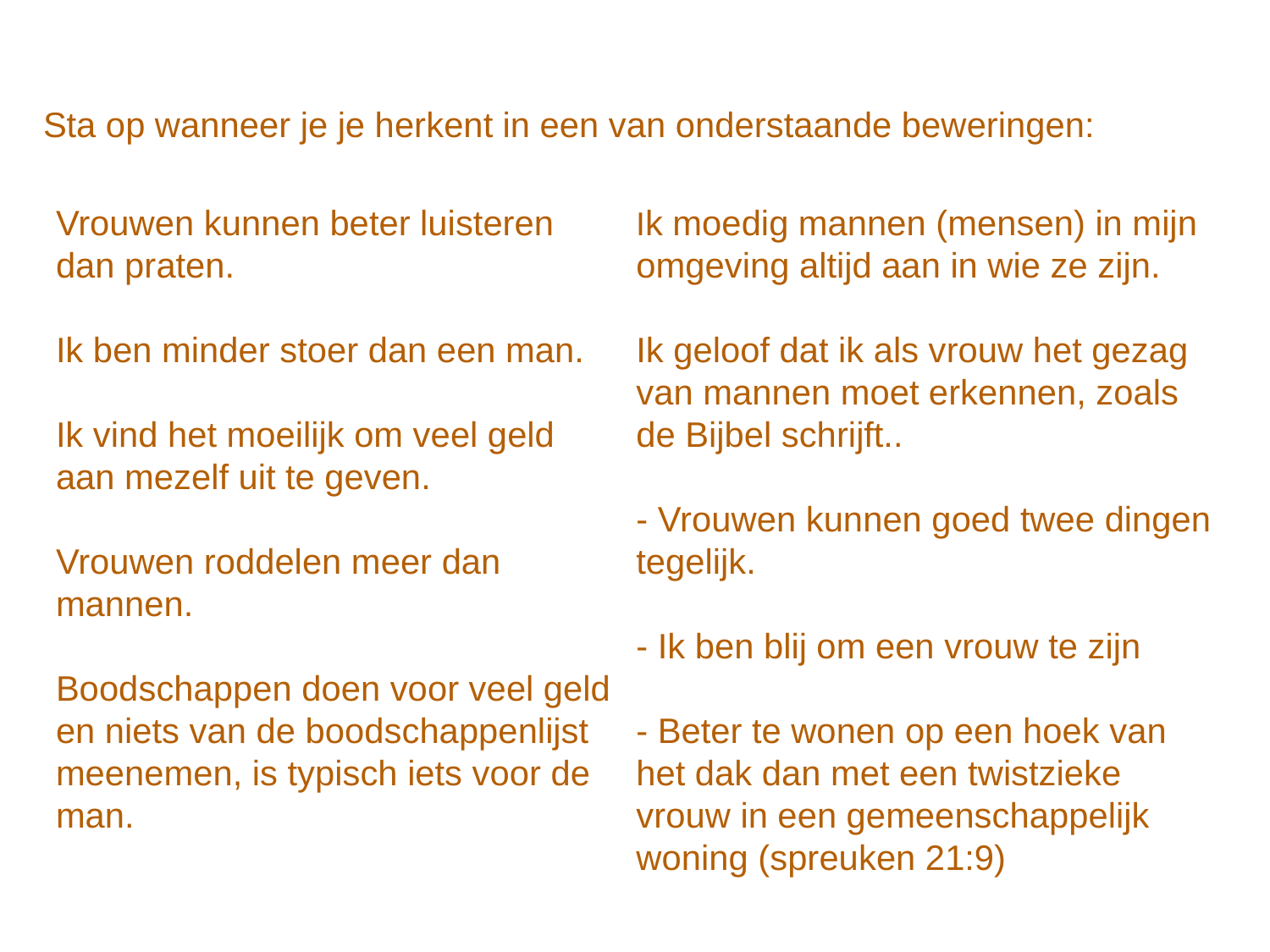

# Sta op wanneer je je herkent in een van onderstaande beweringen:
Vrouwen kunnen beter luisteren dan praten.

Ik ben minder stoer dan een man.

Ik vind het moeilijk om veel geld aan mezelf uit te geven.

Vrouwen roddelen meer dan mannen.

Boodschappen doen voor veel geld en niets van de boodschappenlijst meenemen, is typisch iets voor de man.

Ik moedig mannen (mensen) in mijn omgeving altijd aan in wie ze zijn.
Ik geloof dat ik als vrouw het gezag van mannen moet erkennen, zoals de Bijbel schrijft..

- Vrouwen kunnen goed twee dingen tegelijk.

- Ik ben blij om een vrouw te zijn

- Beter te wonen op een hoek van het dak dan met een twistzieke vrouw in een gemeenschappelijk woning (spreuken 21:9)